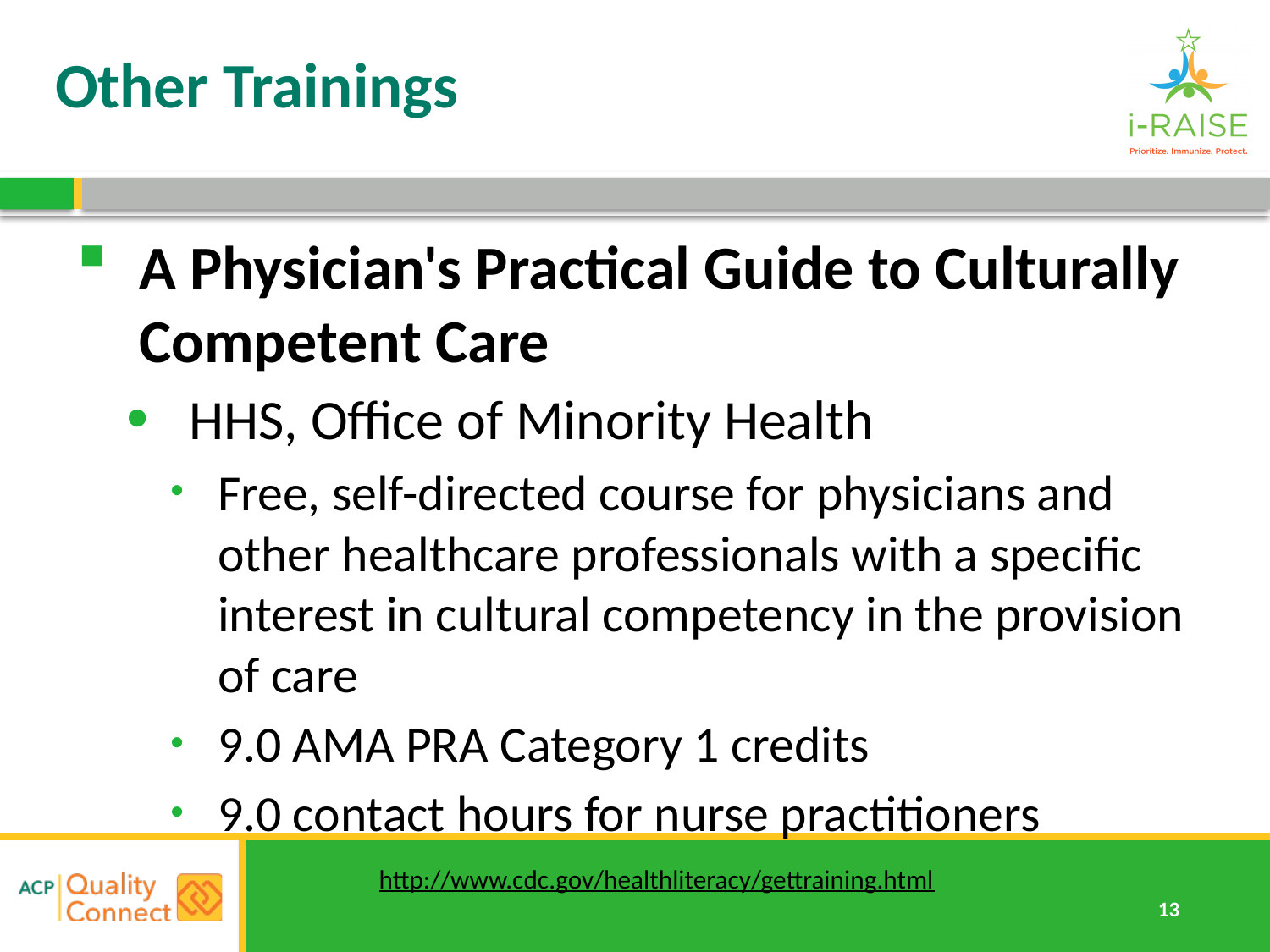

# Other Trainings
A Physician's Practical Guide to Culturally Competent Care
HHS, Office of Minority Health
Free, self-directed course for physicians and other healthcare professionals with a specific interest in cultural competency in the provision of care
9.0 AMA PRA Category 1 credits
9.0 contact hours for nurse practitioners

http://www.cdc.gov/healthliteracy/gettraining.html